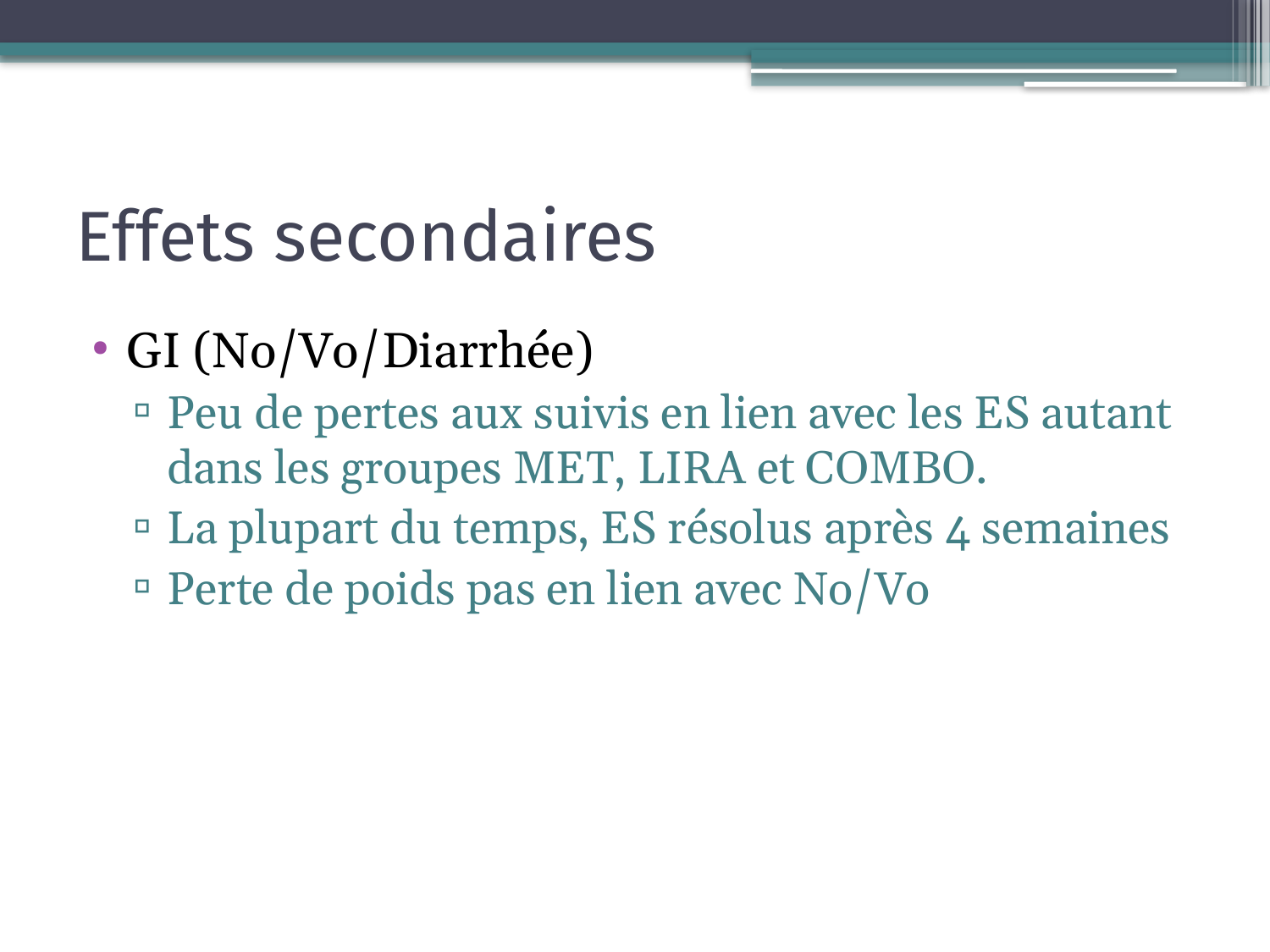

# Effets secondaires
GI (No/Vo/Diarrhée)
Peu de pertes aux suivis en lien avec les ES autant dans les groupes MET, LIRA et COMBO.
La plupart du temps, ES résolus après 4 semaines
Perte de poids pas en lien avec No/Vo